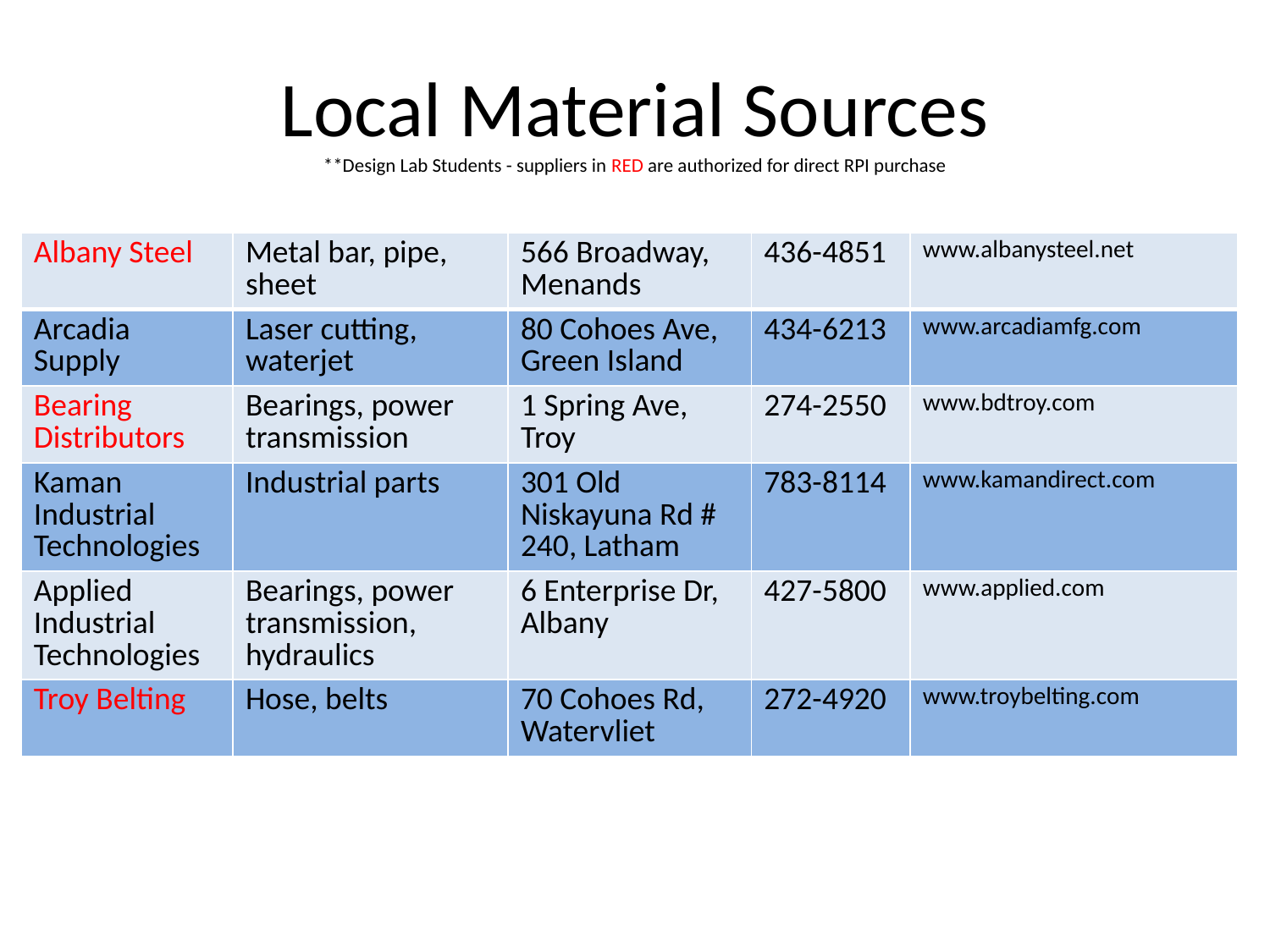

# Local Material Sources **Design Lab Students - suppliers in RED are authorized for direct RPI purchase
| Albany Steel | Metal bar, pipe, sheet | 566 Broadway, Menands | 436-4851 | www.albanysteel.net |
| --- | --- | --- | --- | --- |
| Arcadia Supply | Laser cutting, waterjet | 80 Cohoes Ave, Green Island | 434-6213 | www.arcadiamfg.com |
| Bearing Distributors | Bearings, power transmission | 1 Spring Ave, Troy | 274-2550 | www.bdtroy.com |
| Kaman Industrial Technologies | Industrial parts | 301 Old Niskayuna Rd # 240, Latham | 783-8114 | www.kamandirect.com |
| Applied Industrial Technologies | Bearings, power transmission, hydraulics | 6 Enterprise Dr, Albany | 427-5800 | www.applied.com |
| Troy Belting | Hose, belts | 70 Cohoes Rd, Watervliet | 272-4920 | www.troybelting.com |